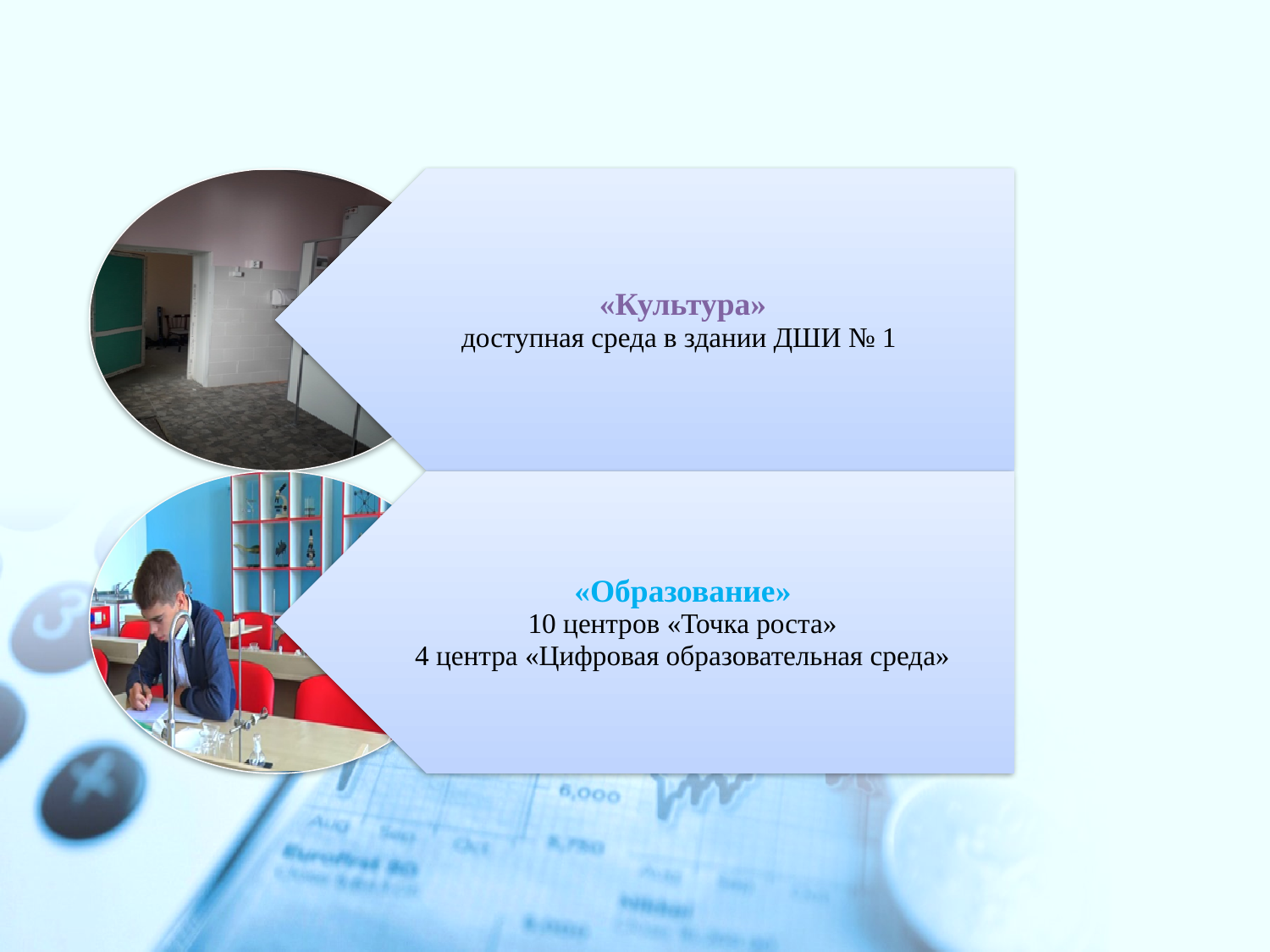

«Культура»
доступная среда в здании ДШИ № 1
 «Образование»
10 центров «Точка роста»
4 центра «Цифровая образовательная среда»